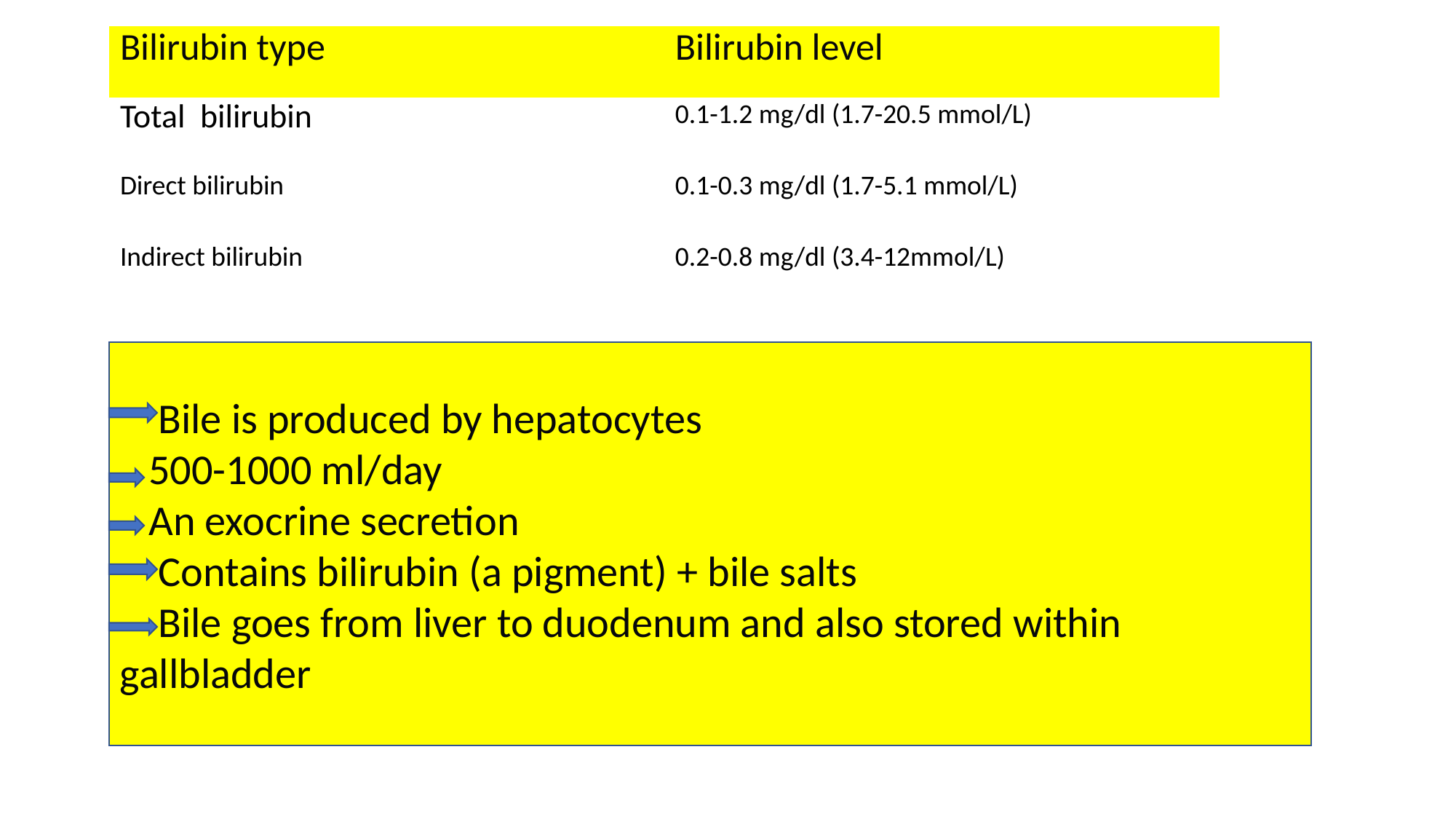

| Bilirubin type | Bilirubin level |
| --- | --- |
| Total bilirubin | 0.1-1.2 mg/dl (1.7-20.5 mmol/L) |
| Direct bilirubin | 0.1-0.3 mg/dl (1.7-5.1 mmol/L) |
| Indirect bilirubin | 0.2-0.8 mg/dl (3.4-12mmol/L) |
    Bile is produced by hepatocytes
   500-1000 ml/day
   An exocrine secretion
    Contains bilirubin (a pigment) + bile salts
    Bile goes from liver to duodenum and also stored within gallbladder